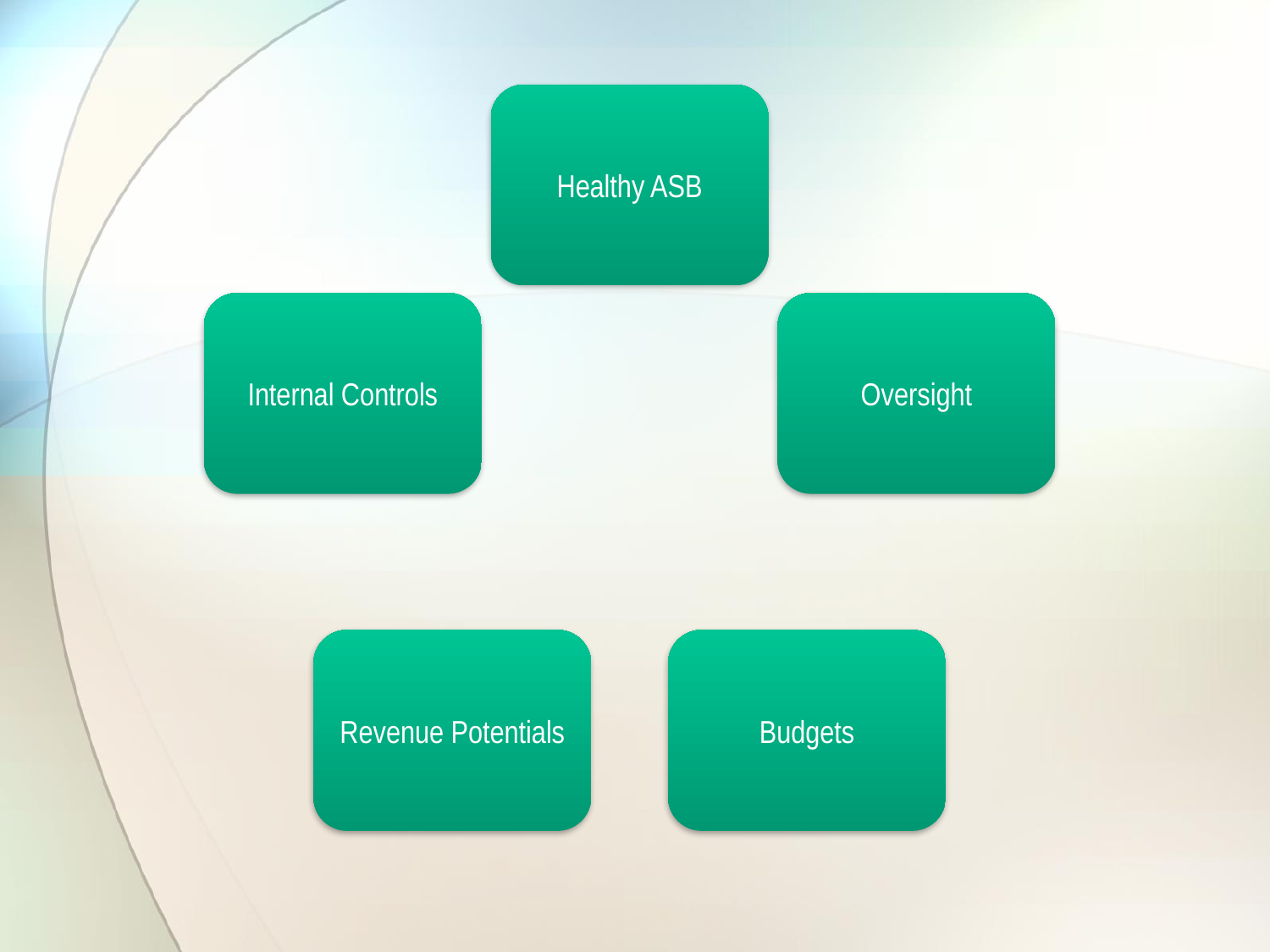

Healthy ASB
Oversight
Budgets
Revenue Potentials
Internal Controls